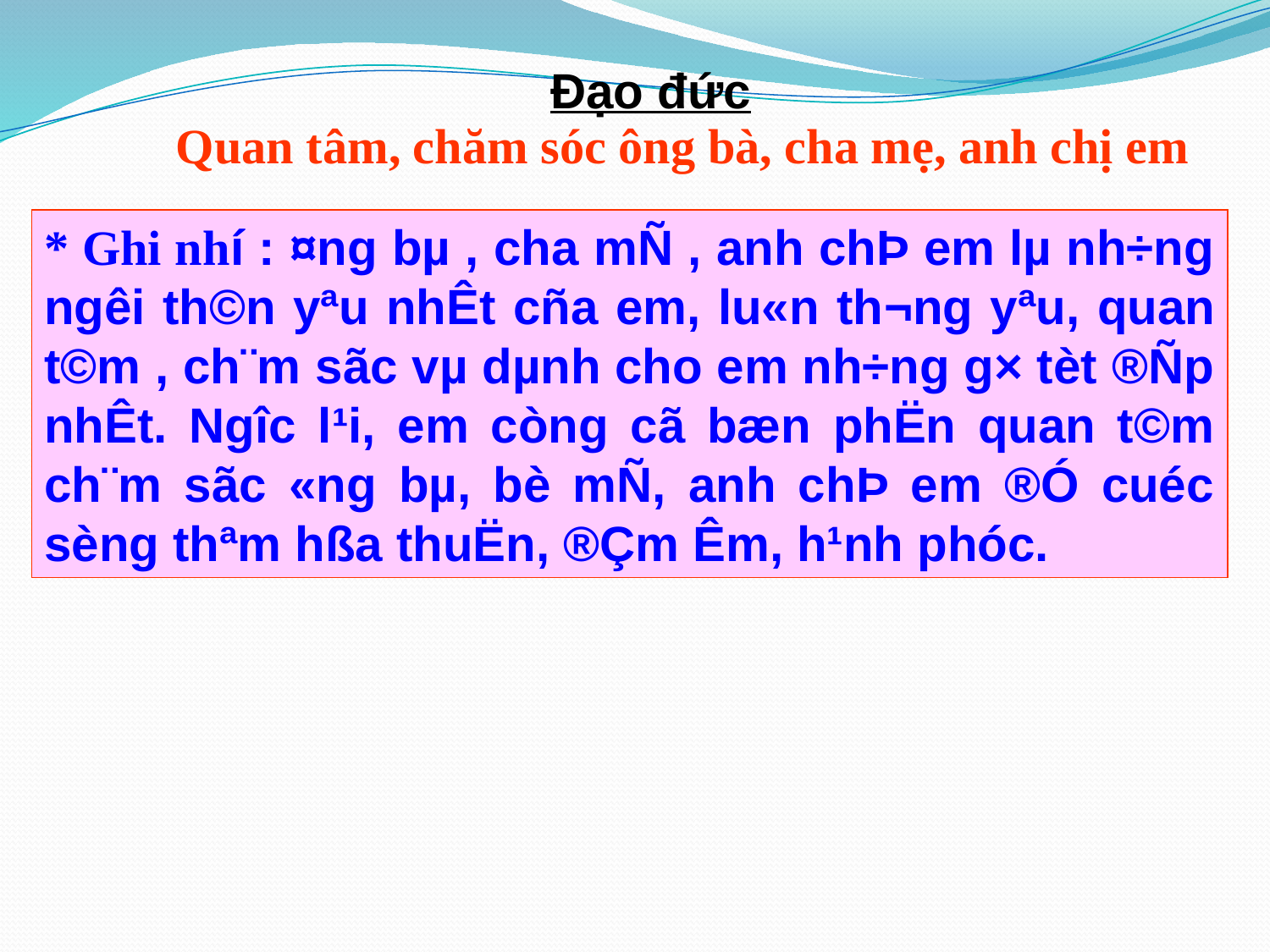

Đạo đức
Quan tâm, chăm sóc ông bà, cha mẹ, anh chị em
* Ghi nhí : ¤ng bµ , cha mÑ , anh chÞ em lµ nh÷ng ng­êi th©n yªu nhÊt cña em, lu«n th­¬ng yªu, quan t©m , ch¨m sãc vµ dµnh cho em nh÷ng g× tèt ®Ñp nhÊt. Ng­îc l¹i, em còng cã bæn phËn quan t©m ch¨m sãc «ng bµ, bè mÑ, anh chÞ em ®Ó cuéc sèng thªm hßa thuËn, ®Çm Êm, h¹nh phóc.